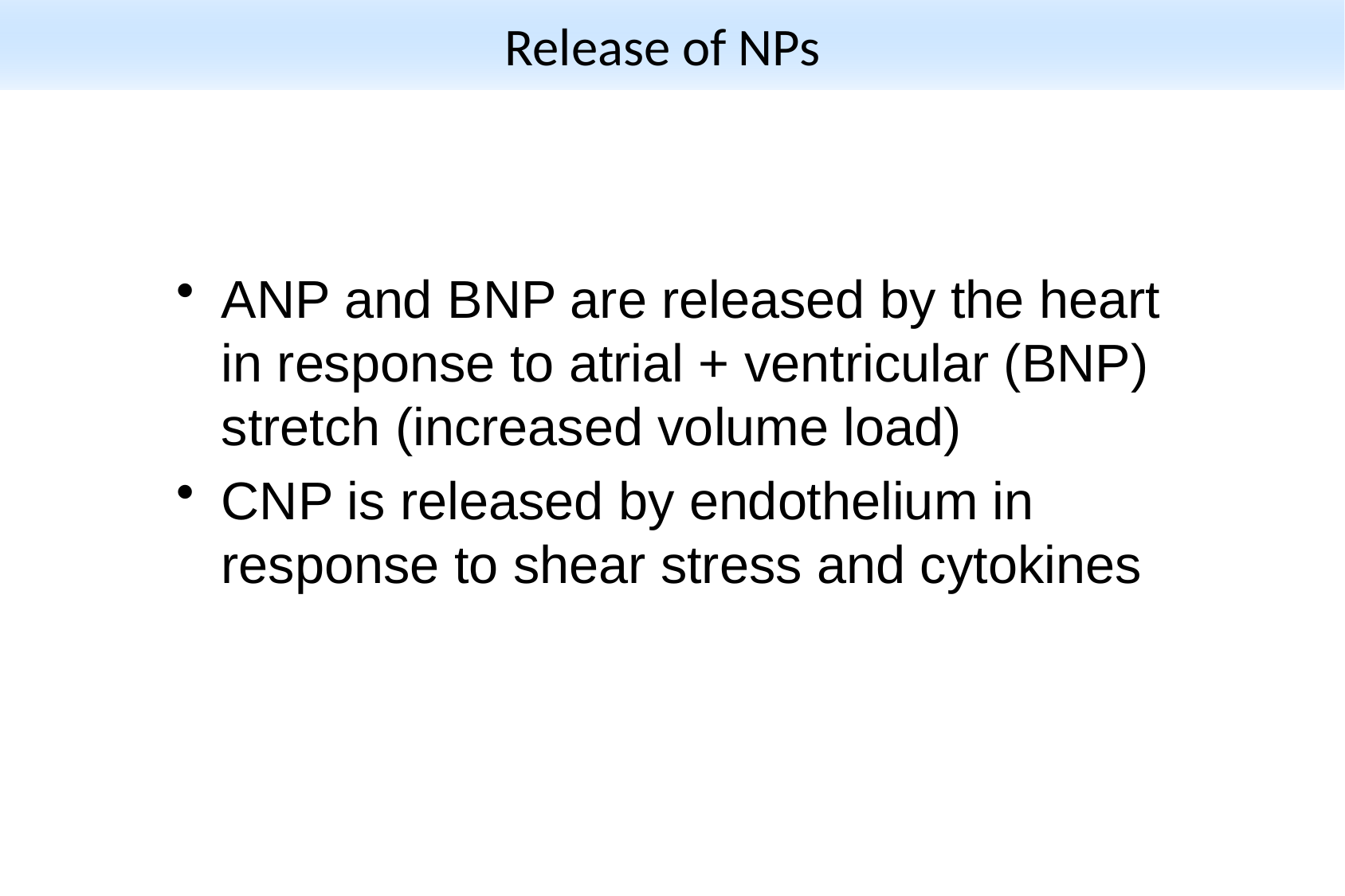

# Release of NPs
ANP and BNP are released by the heart in response to atrial + ventricular (BNP) stretch (increased volume load)
CNP is released by endothelium in response to shear stress and cytokines